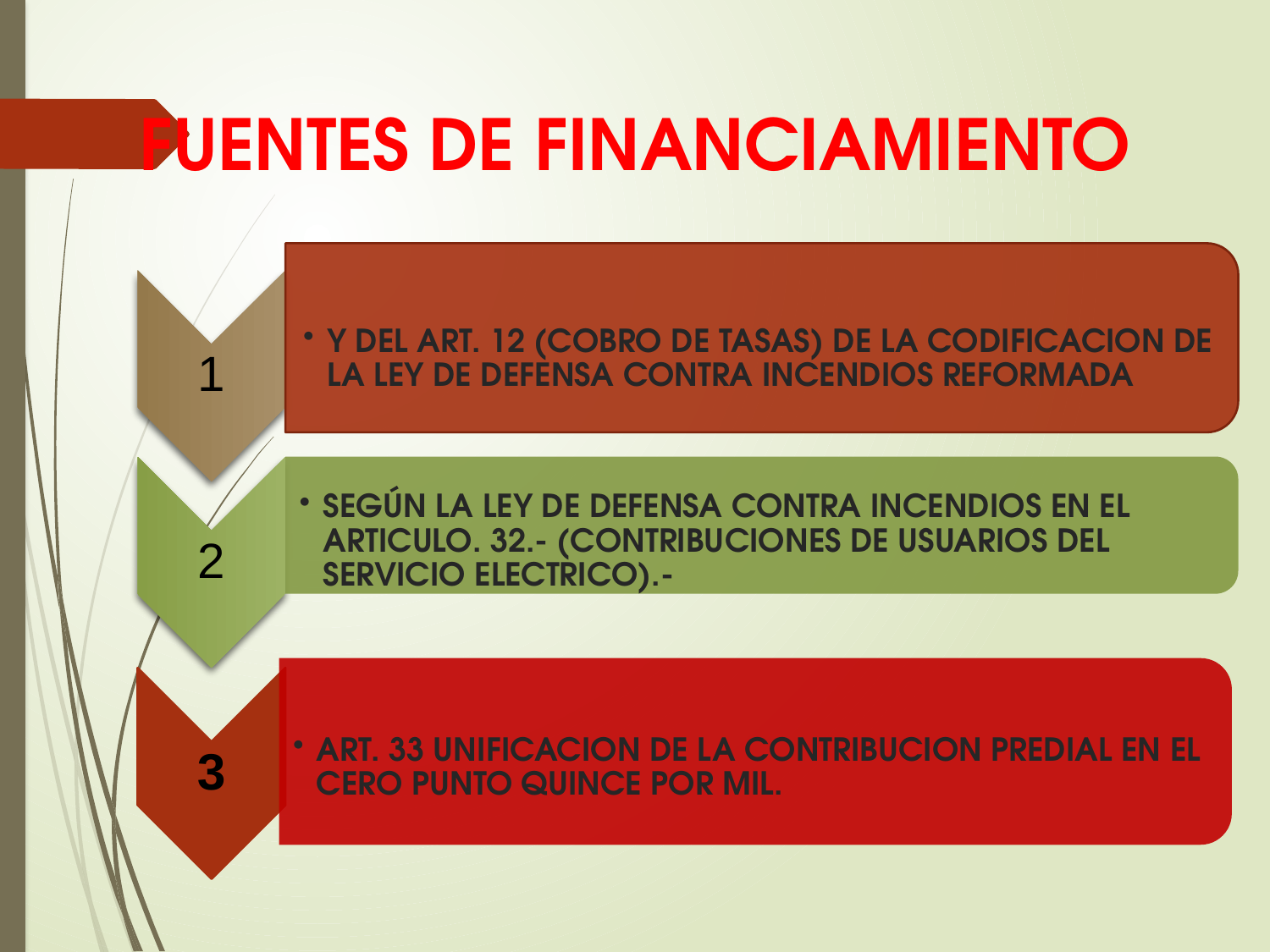

# FUENTES DE FINANCIAMIENTO
1

Y DEL ART. 12 (COBRO DE TASAS) DE LA CODIFICACION DE LA LEY DE DEFENSA CONTRA INCENDIOS REFORMADA
2

SEGÚN LA LEY DE DEFENSA CONTRA INCENDIOS EN EL ARTICULO. 32.- (CONTRIBUCIONES DE USUARIOS DEL SERVICIO ELECTRICO).-
3

ART. 33 UNIFICACION DE LA CONTRIBUCION PREDIAL EN EL CERO PUNTO QUINCE POR MIL.